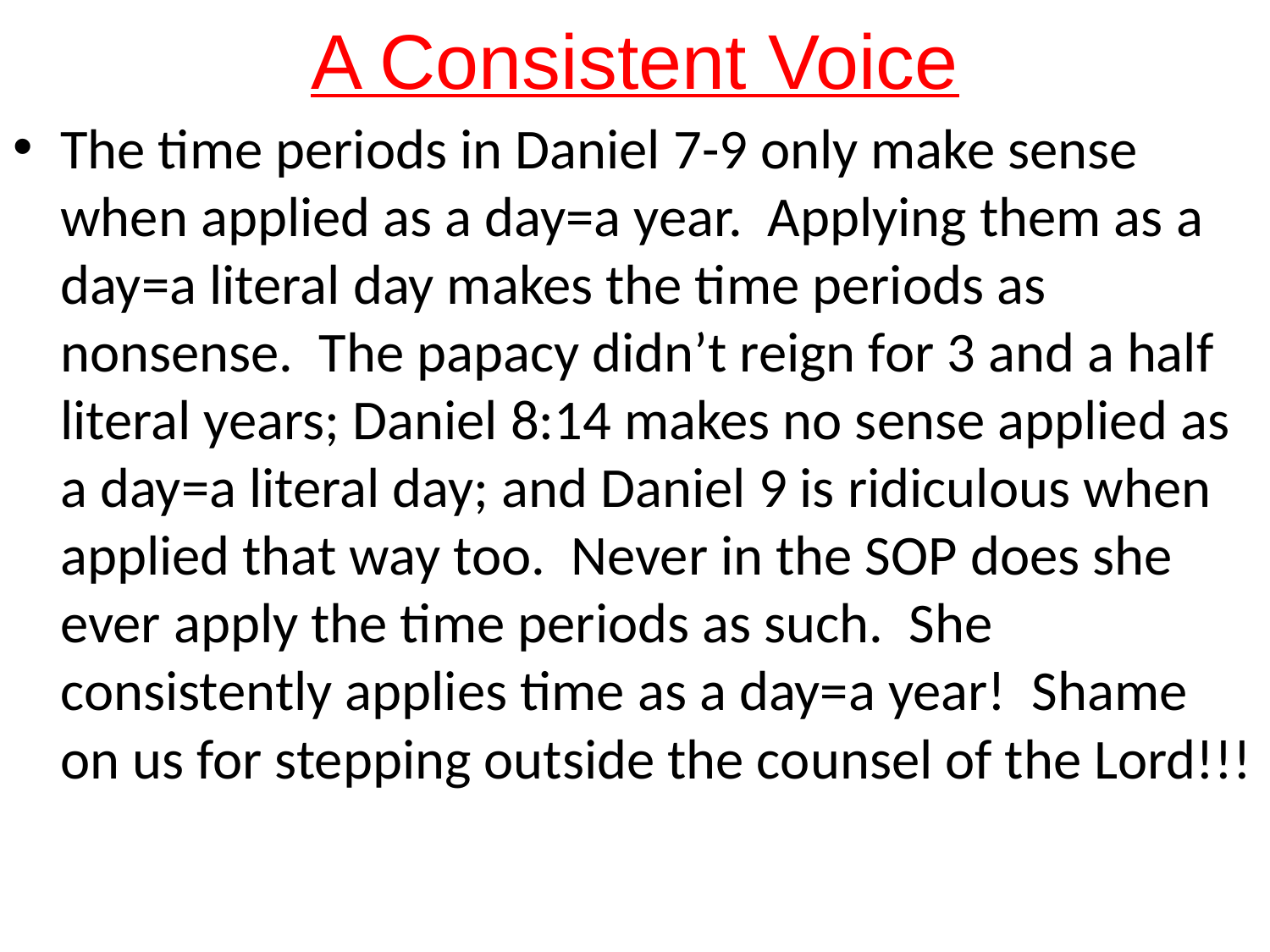

# A Consistent Voice
The time periods in Daniel 7-9 only make sense when applied as a day=a year.  Applying them as a day=a literal day makes the time periods as nonsense.  The papacy didn’t reign for 3 and a half literal years; Daniel 8:14 makes no sense applied as a day=a literal day; and Daniel 9 is ridiculous when applied that way too.  Never in the SOP does she ever apply the time periods as such.  She consistently applies time as a day=a year!  Shame on us for stepping outside the counsel of the Lord!!!